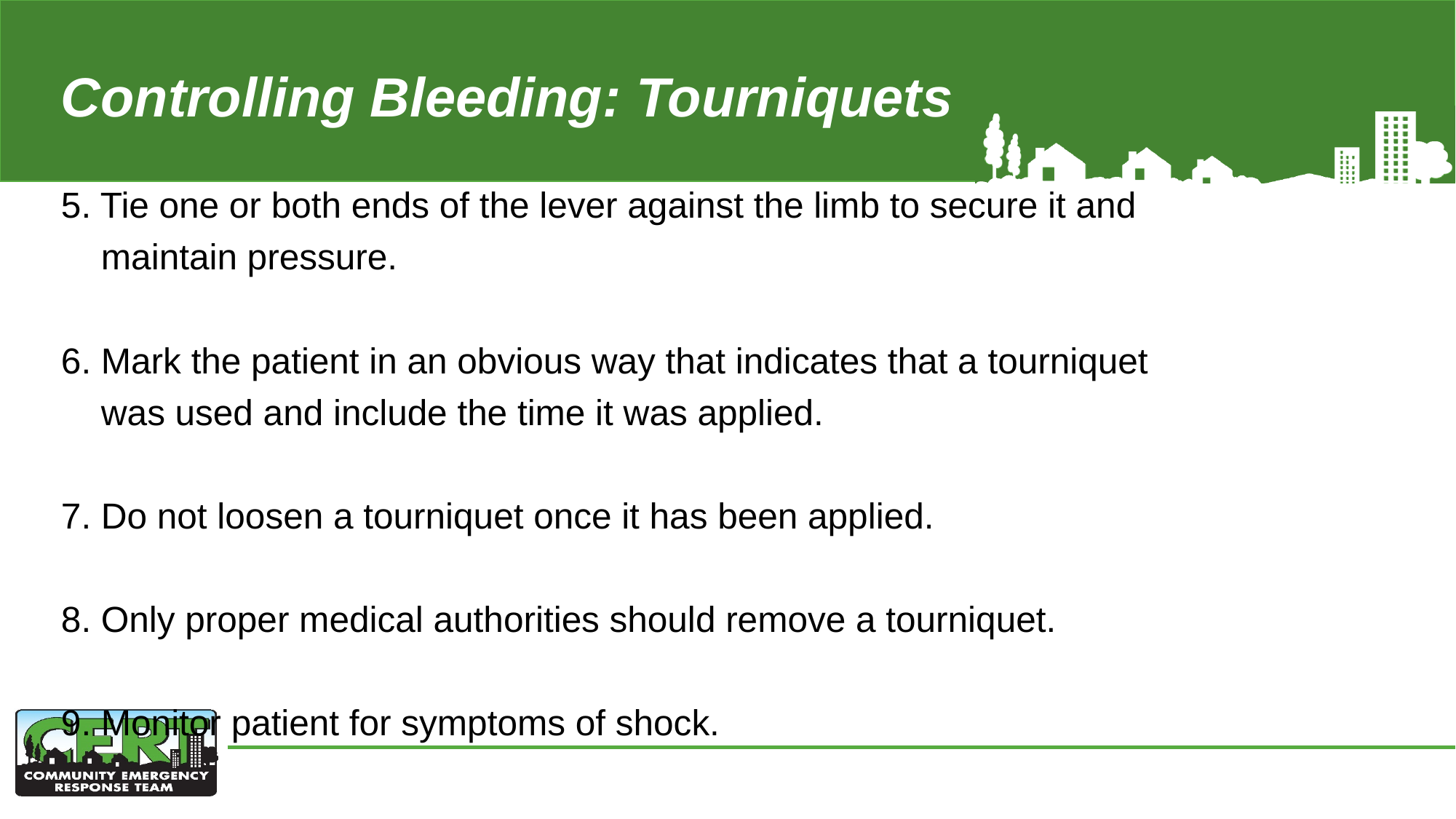

# Controlling Bleeding: Tourniquets
5. Tie one or both ends of the lever against the limb to secure it and
    maintain pressure.

6. Mark the patient in an obvious way that indicates that a tourniquet
    was used and include the time it was applied.

7. Do not loosen a tourniquet once it has been applied.

8. Only proper medical authorities should remove a tourniquet.

9. Monitor patient for symptoms of shock.